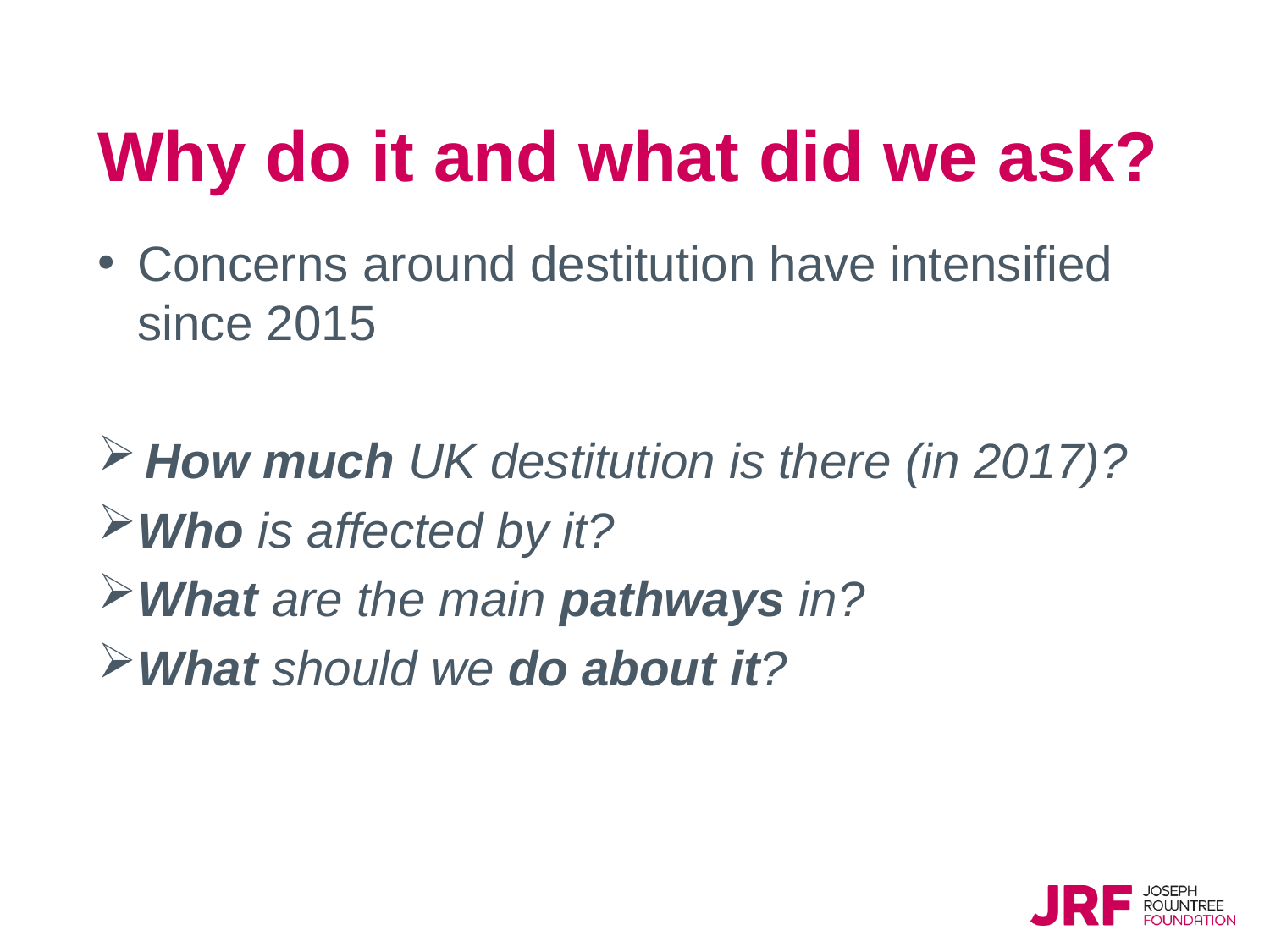

# Why do it and what did we ask?
Concerns around destitution have intensified since 2015

How much UK destitution is there (in 2017)?
Who is affected by it?
What are the main pathways in?
What should we do about it?